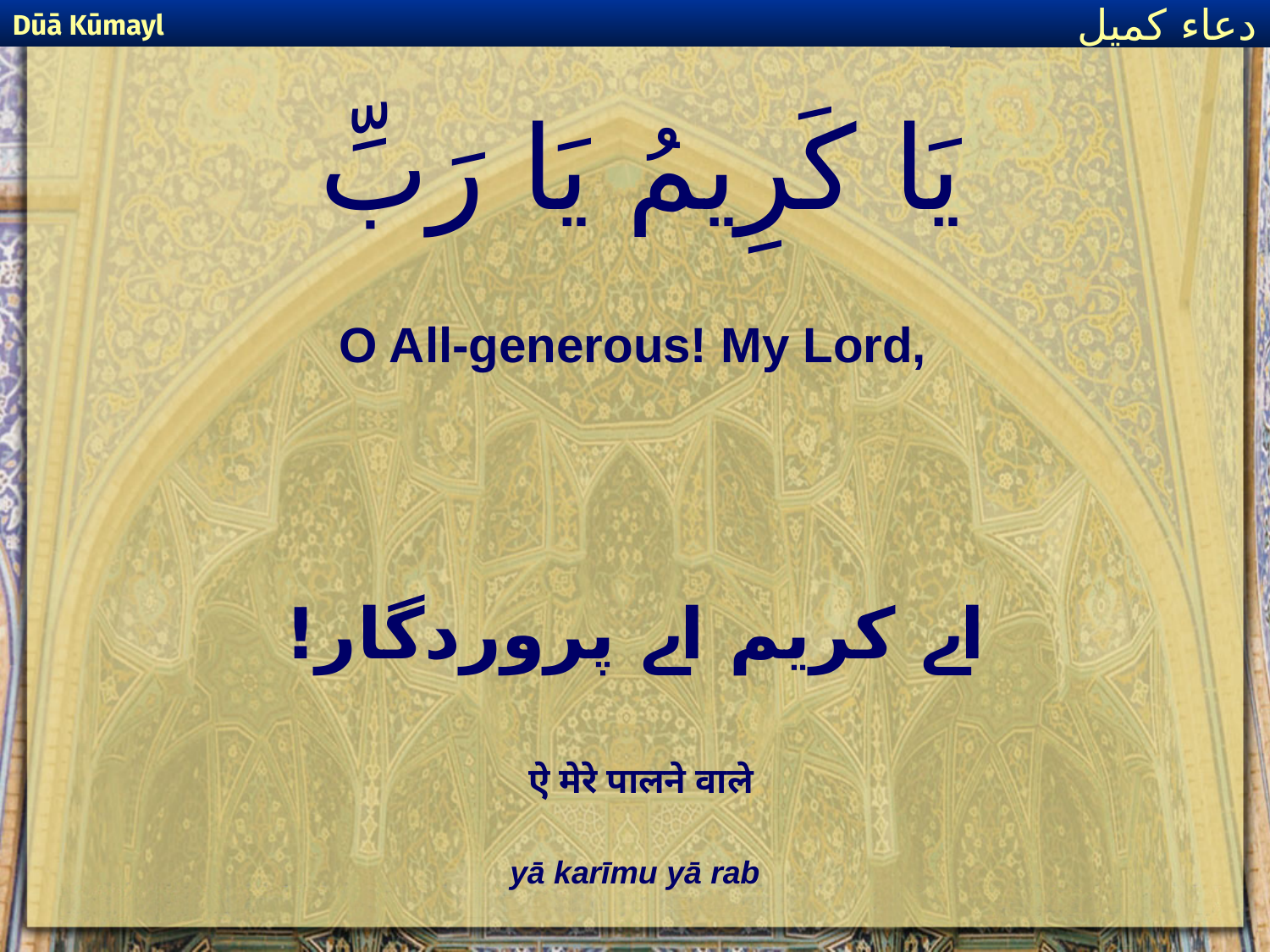

Dūā Kūmayl
دعاء كميل
# يَا كَرِيمُ يَا رَبِّ
O All-generous! My Lord,
اے کریم اے پروردگار!
ऐ मेरे पालने वाले
yā karīmu yā rab